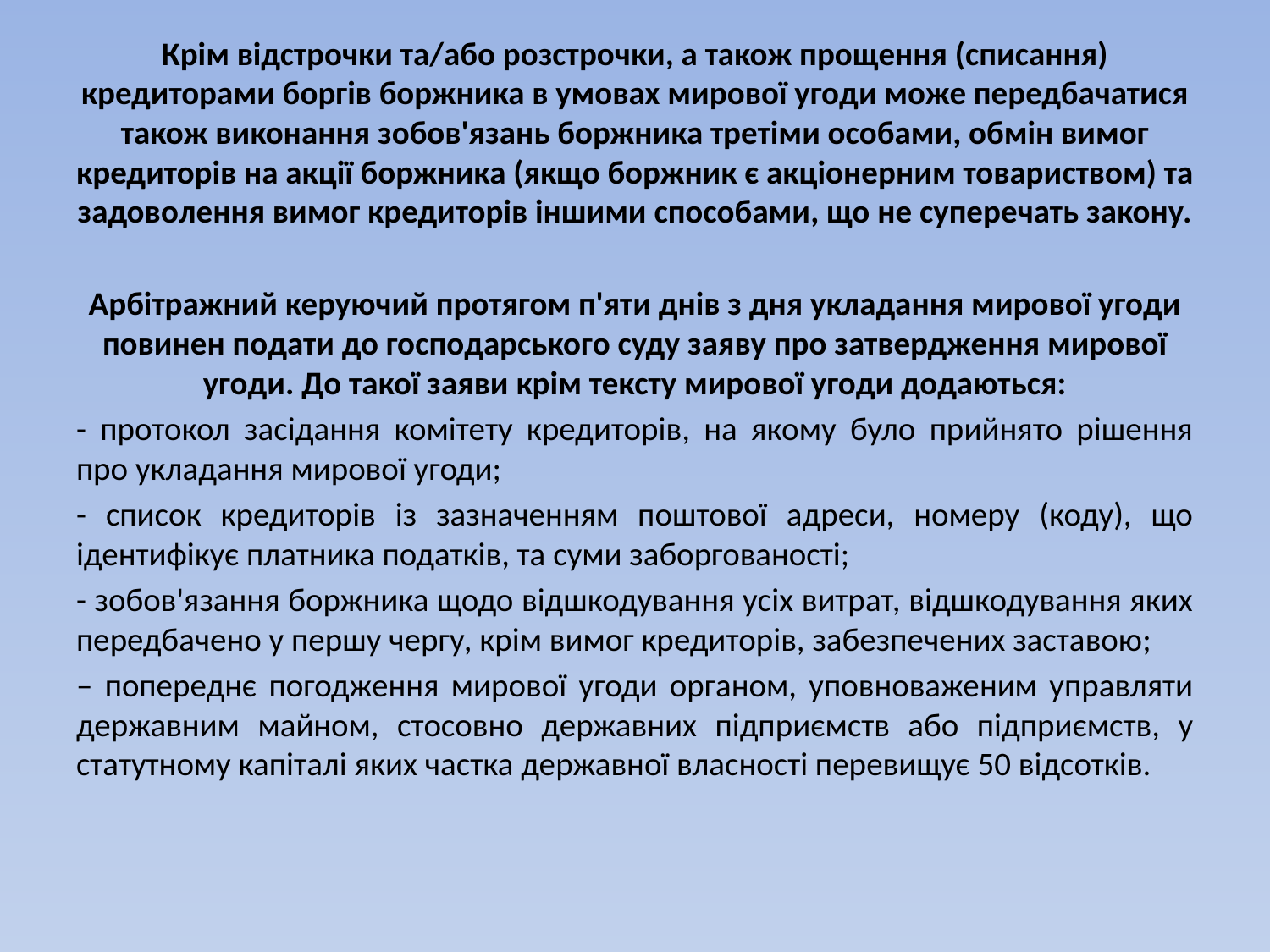

Крім відстрочки та/або розстрочки, а також прощення (списання) кредиторами боргів боржника в умовах мирової угоди може передбачатися також виконання зобов'язань боржника третіми особами, обмін вимог кредиторів на акції боржника (якщо боржник є акціонерним товариством) та задоволення вимог кредиторів іншими способами, що не суперечать закону.

Арбітражний керуючий протягом п'яти днів з дня укладання мирової угоди повинен подати до господарського суду заяву про затвердження мирової угоди. До такої заяви крім тексту мирової угоди додаються:
- протокол засідання комітету кредиторів, на якому було прийнято рішення про укладання мирової угоди;
- список кредиторів із зазначенням поштової адреси, номеру (коду), що ідентифікує платника податків, та суми заборгованості;
- зобов'язання боржника щодо відшкодування усіх витрат, відшкодування яких передбачено у першу чергу, крім вимог кредиторів, забезпечених заставою;
– попереднє погодження мирової угоди органом, уповноваженим управляти державним майном, стосовно державних підприємств або підприємств, у статутному капіталі яких частка державної власності перевищує 50 відсотків.